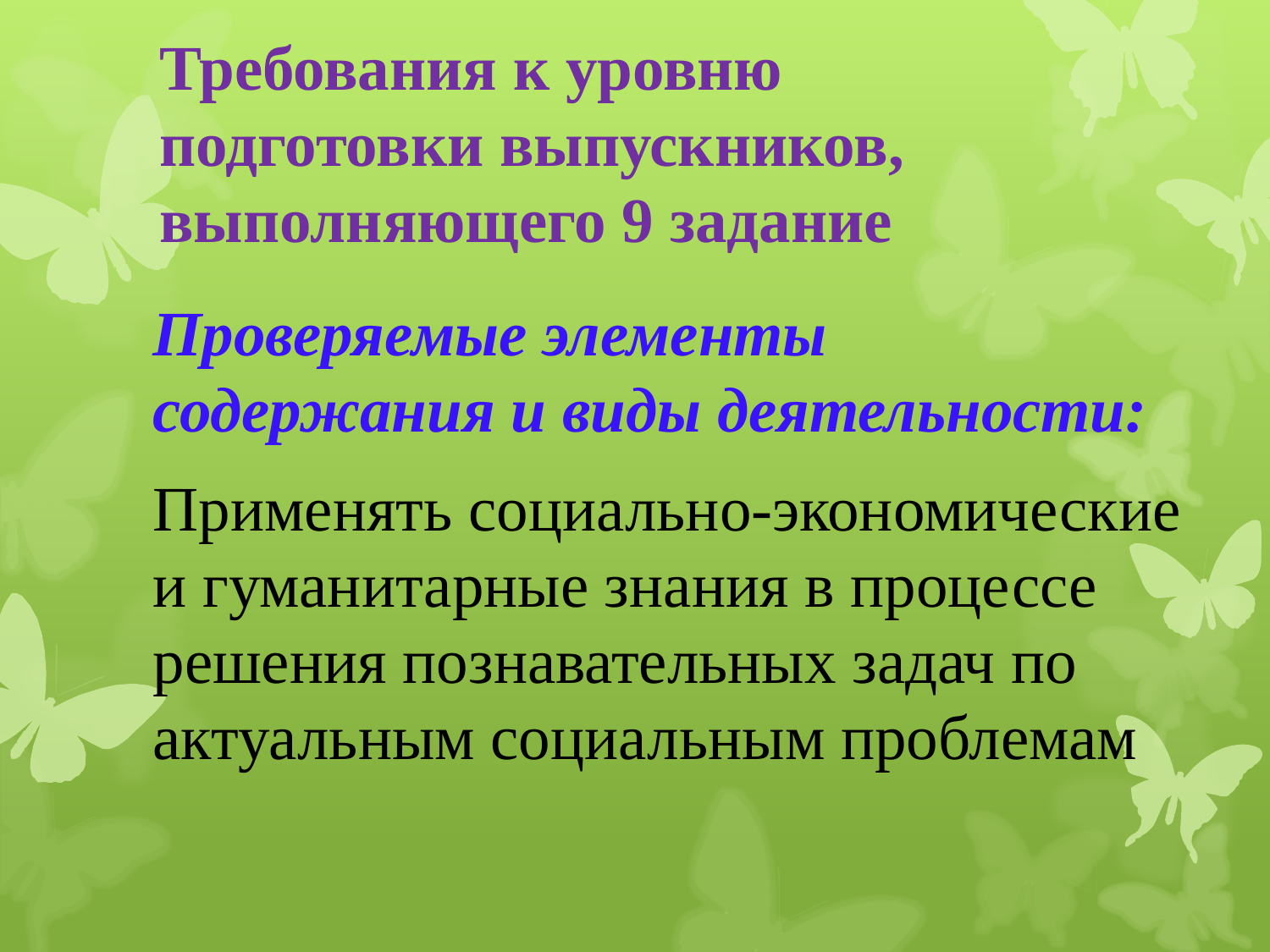

# Требования к уровню подготовки выпускников, выполняющего 9 задание
Проверяемые элементы содержания и виды деятельности:
Применять социально-экономические и гуманитарные знания в процессе решения познавательных задач по актуальным социальным проблемам